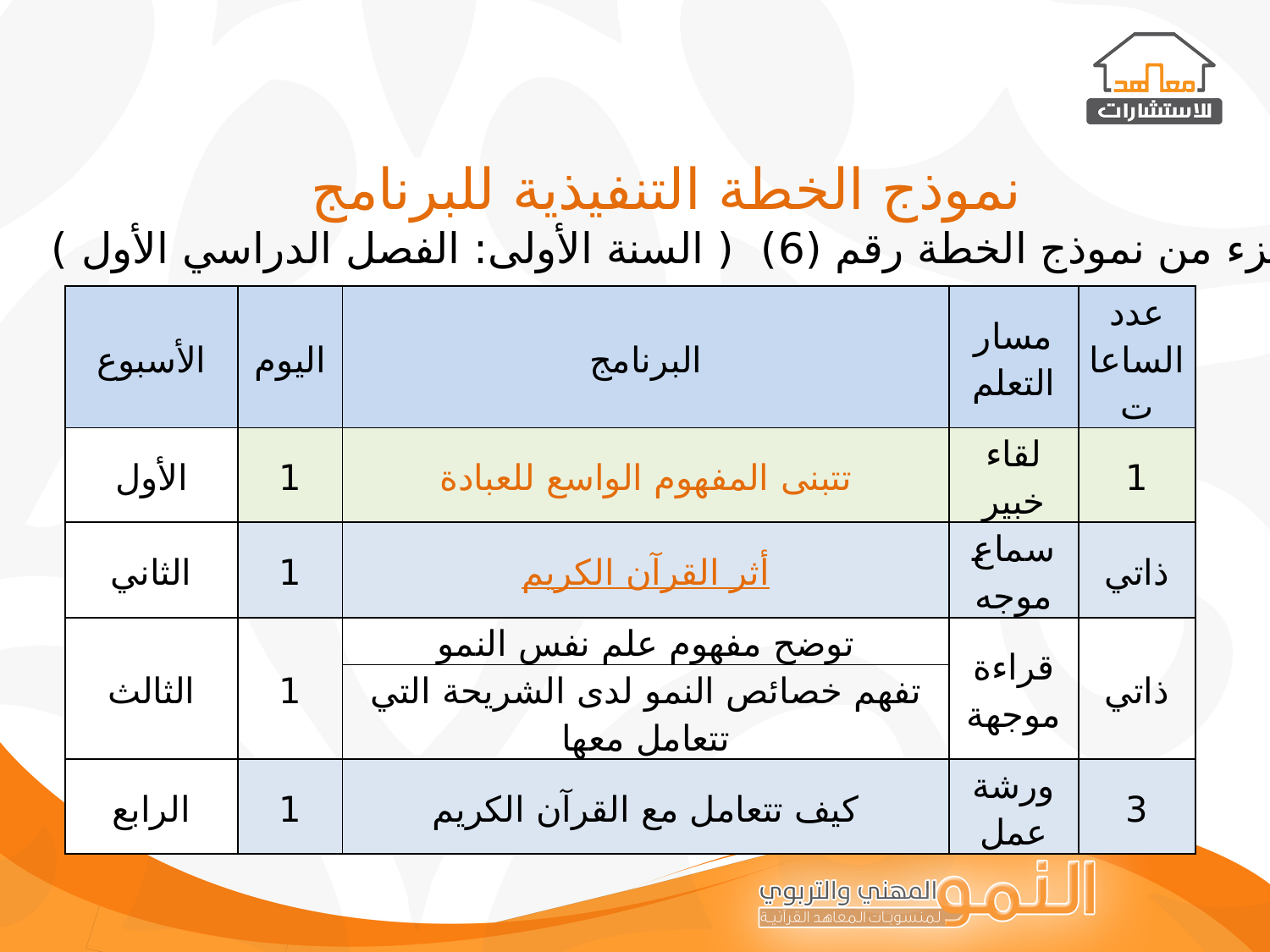

نموذج الخطة التنفيذية للبرنامج
جزء من نموذج الخطة رقم (6)  ( السنة الأولى: الفصل الدراسي الأول )

| الأسبوع | اليوم | البرنامج | مسار التعلم | عدد الساعات |
| --- | --- | --- | --- | --- |
| الأول | 1 | تتبنى المفهوم الواسع للعبادة | لقاء خبير | 1 |
| الثاني | 1 | أثر القرآن الكريم | سماع موجه | ذاتي |
| الثالث | 1 | توضح مفهوم علم نفس النمو | قراءة موجهة | ذاتي |
|  |  | تفهم خصائص النمو لدى الشريحة التي تتعامل معها |  |  |
| الرابع | 1 | كيف تتعامل مع القرآن الكريم | ورشة عمل | 3 |